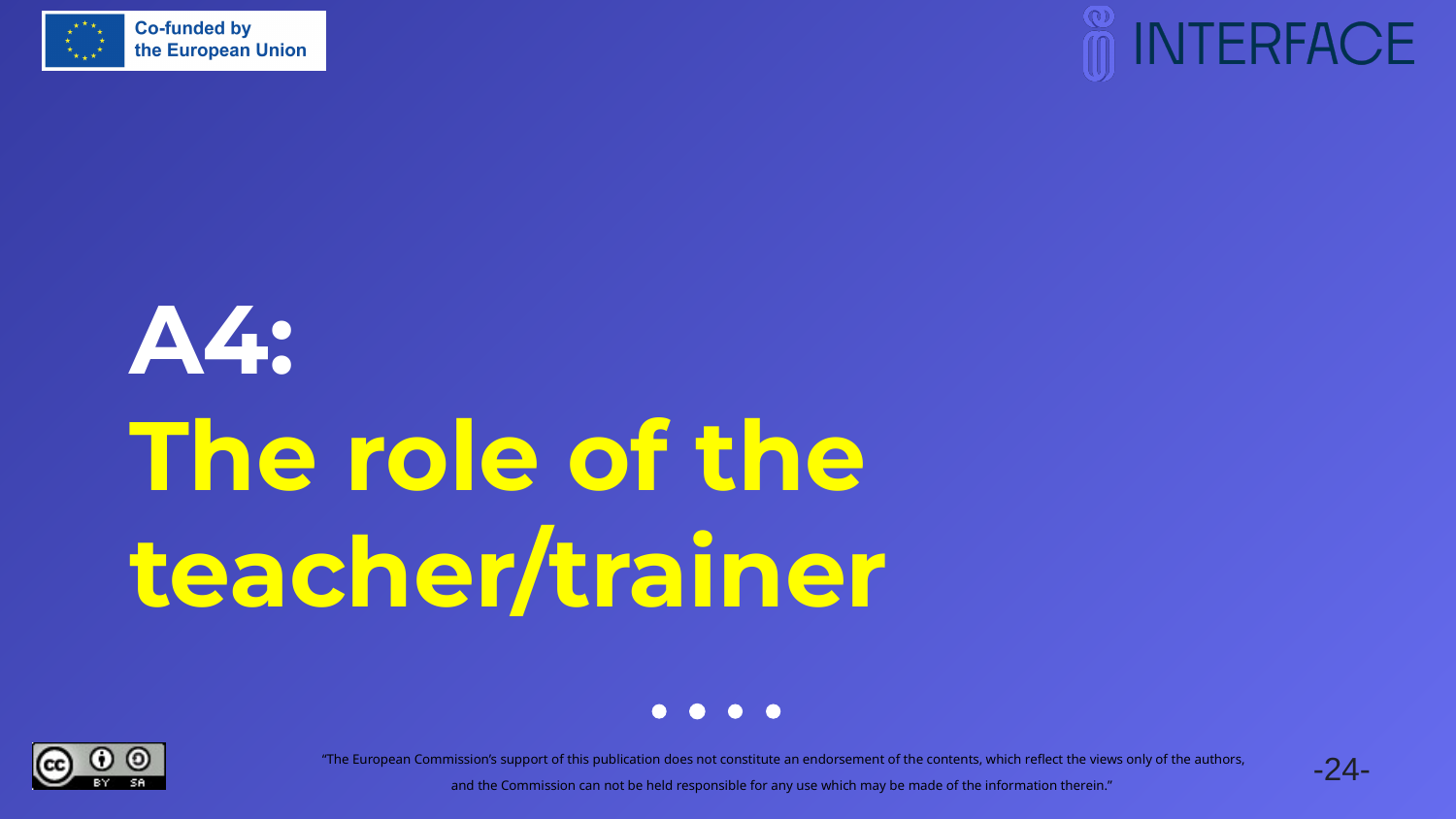

# A4: The role of the teacher/trainer